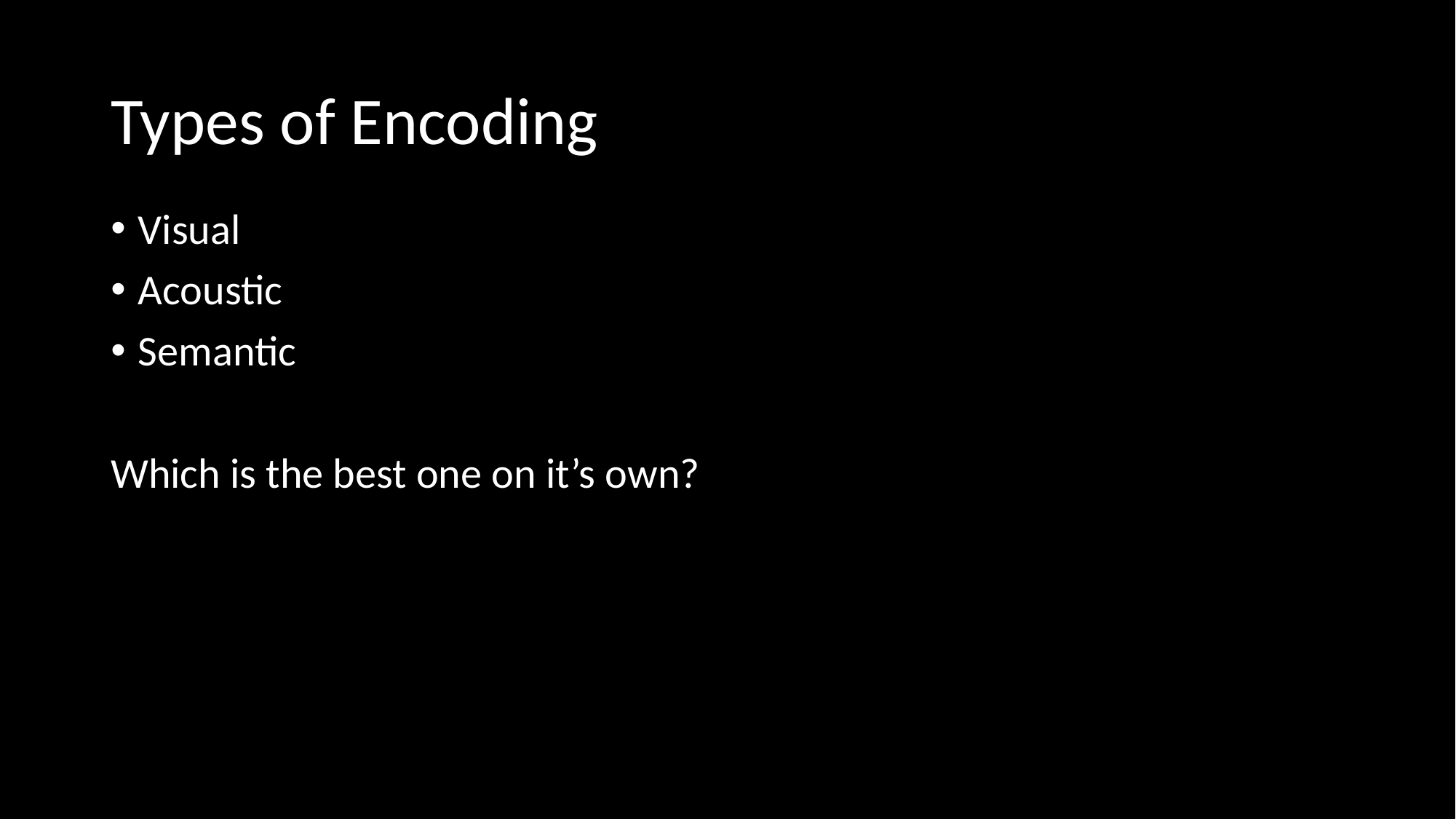

# Types of Encoding
Visual
Acoustic
Semantic

Which is the best one on it’s own?